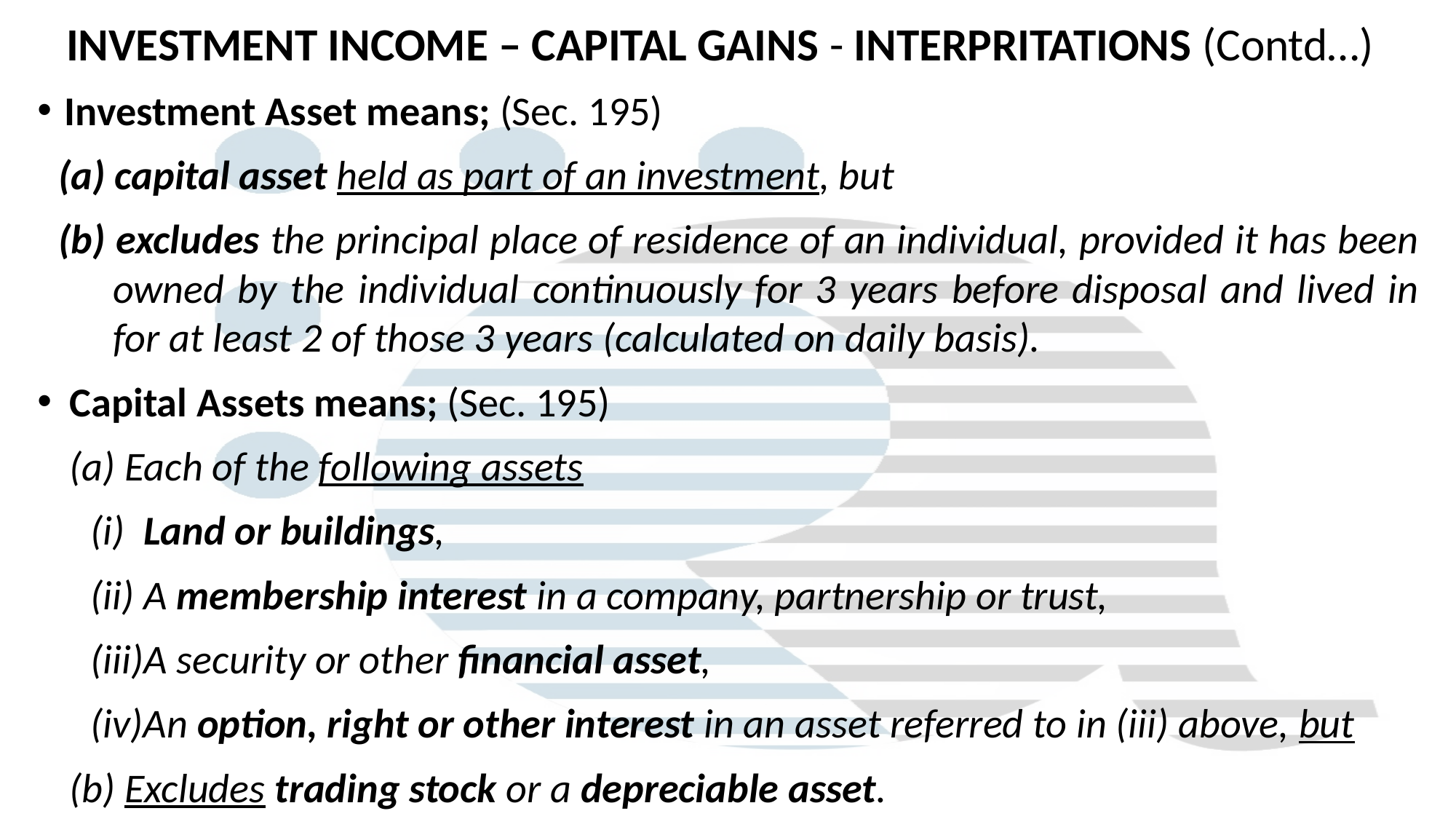

# INVESTMENT INCOME – CAPITAL GAINS - INTERPRITATIONS (Contd…)
Investment Asset means; (Sec. 195)
(a) capital asset held as part of an investment, but
(b) excludes the principal place of residence of an individual, provided it has been owned by the individual continuously for 3 years before disposal and lived in for at least 2 of those 3 years (calculated on daily basis).
Capital Assets means; (Sec. 195)
 Each of the following assets
(i)  Land or buildings,
(ii) A membership interest in a company, partnership or trust,
(iii)A security or other financial asset,
(iv)An option, right or other interest in an asset referred to in (iii) above, but
(b) Excludes trading stock or a depreciable asset.